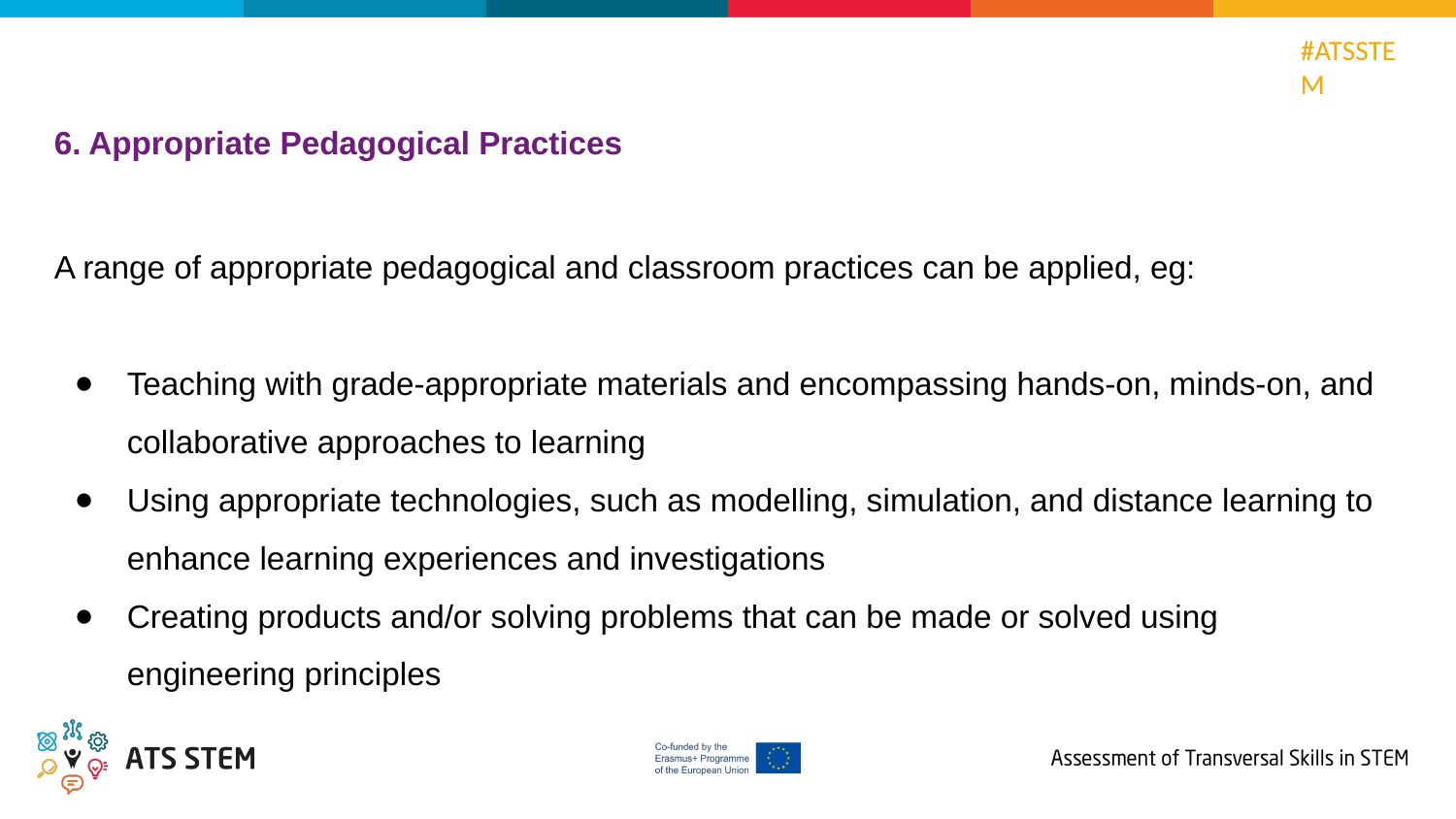

6. Appropriate Pedagogical Practices

A range of appropriate pedagogical and classroom practices can be applied, eg:

Teaching with grade-appropriate materials and encompassing hands-on, minds-on, and collaborative approaches to learning
Using appropriate technologies, such as modelling, simulation, and distance learning to enhance learning experiences and investigations
Creating products and/or solving problems that can be made or solved using engineering principles